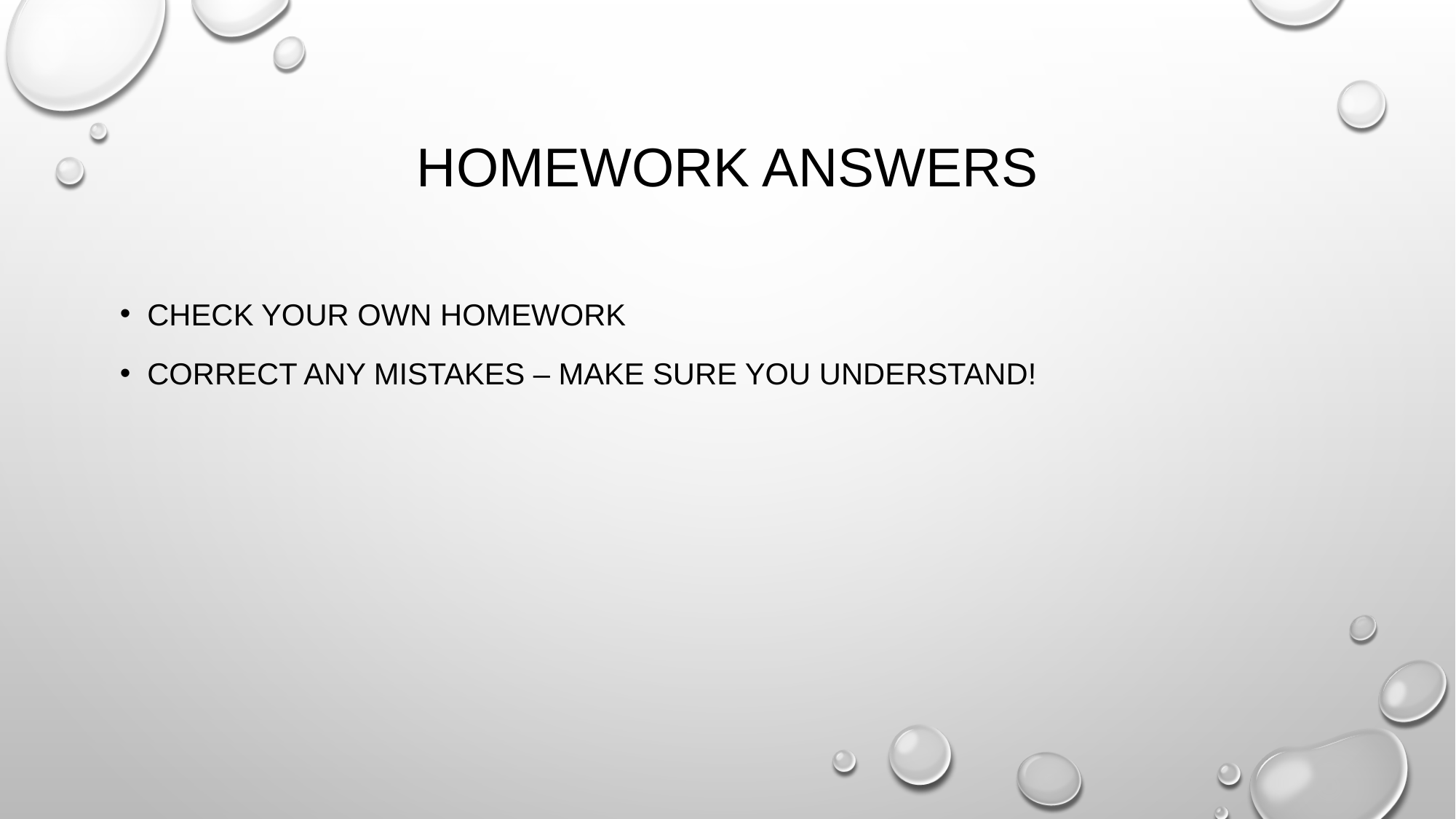

# Homework Answers
Check your own homework
Correct any mistakes – make sure you understand!